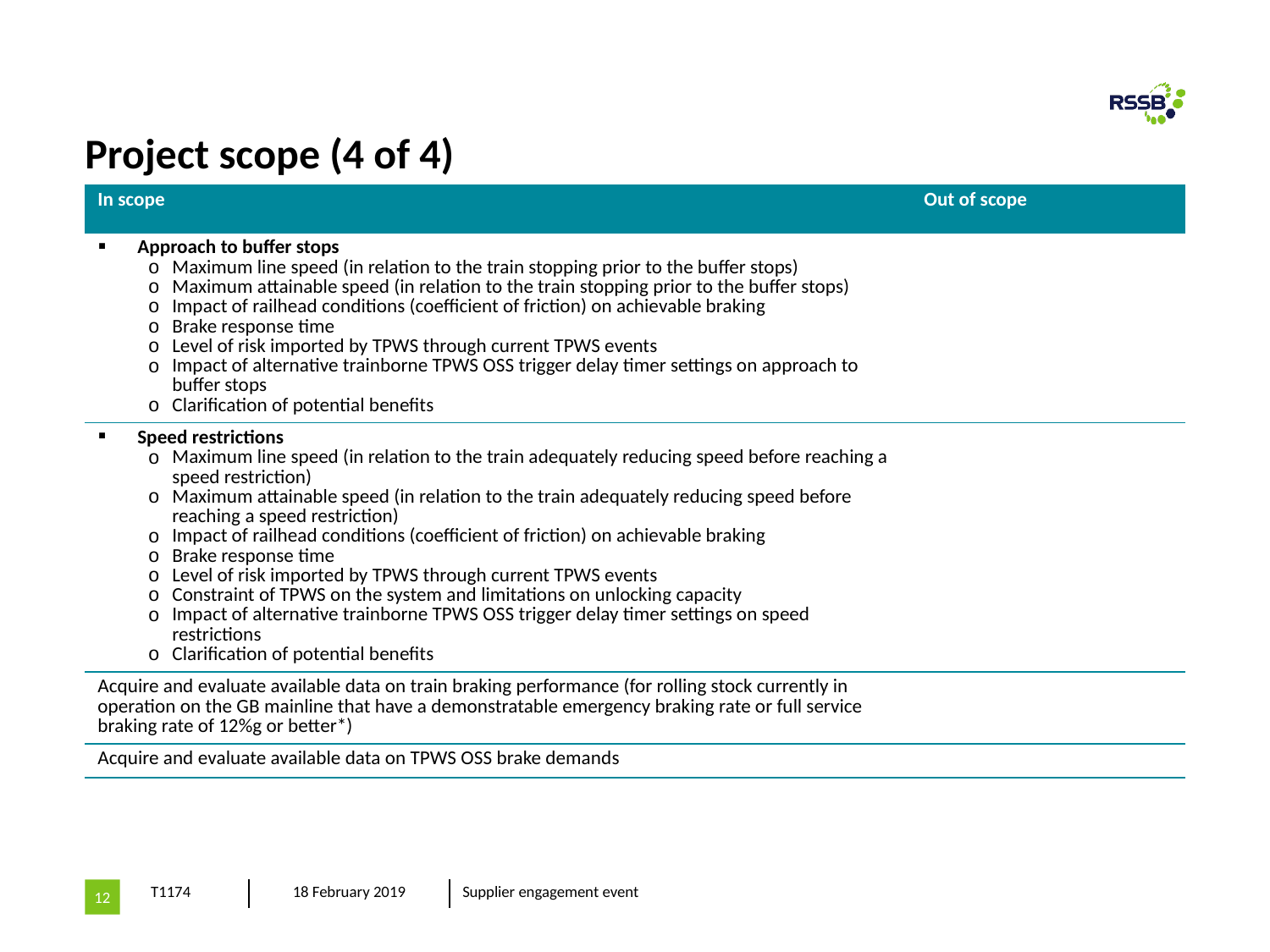

# Project scope (4 of 4)
| In scope | Out of scope |
| --- | --- |
| Approach to buffer stops Maximum line speed (in relation to the train stopping prior to the buffer stops) Maximum attainable speed (in relation to the train stopping prior to the buffer stops) Impact of railhead conditions (coefficient of friction) on achievable braking Brake response time Level of risk imported by TPWS through current TPWS events Impact of alternative trainborne TPWS OSS trigger delay timer settings on approach to buffer stops Clarification of potential benefits |  |
| Speed restrictions Maximum line speed (in relation to the train adequately reducing speed before reaching a speed restriction) Maximum attainable speed (in relation to the train adequately reducing speed before reaching a speed restriction) Impact of railhead conditions (coefficient of friction) on achievable braking Brake response time Level of risk imported by TPWS through current TPWS events Constraint of TPWS on the system and limitations on unlocking capacity Impact of alternative trainborne TPWS OSS trigger delay timer settings on speed restrictions Clarification of potential benefits |  |
| Acquire and evaluate available data on train braking performance (for rolling stock currently in operation on the GB mainline that have a demonstratable emergency braking rate or full service braking rate of 12%g or better\*) |  |
| Acquire and evaluate available data on TPWS OSS brake demands |  |
12